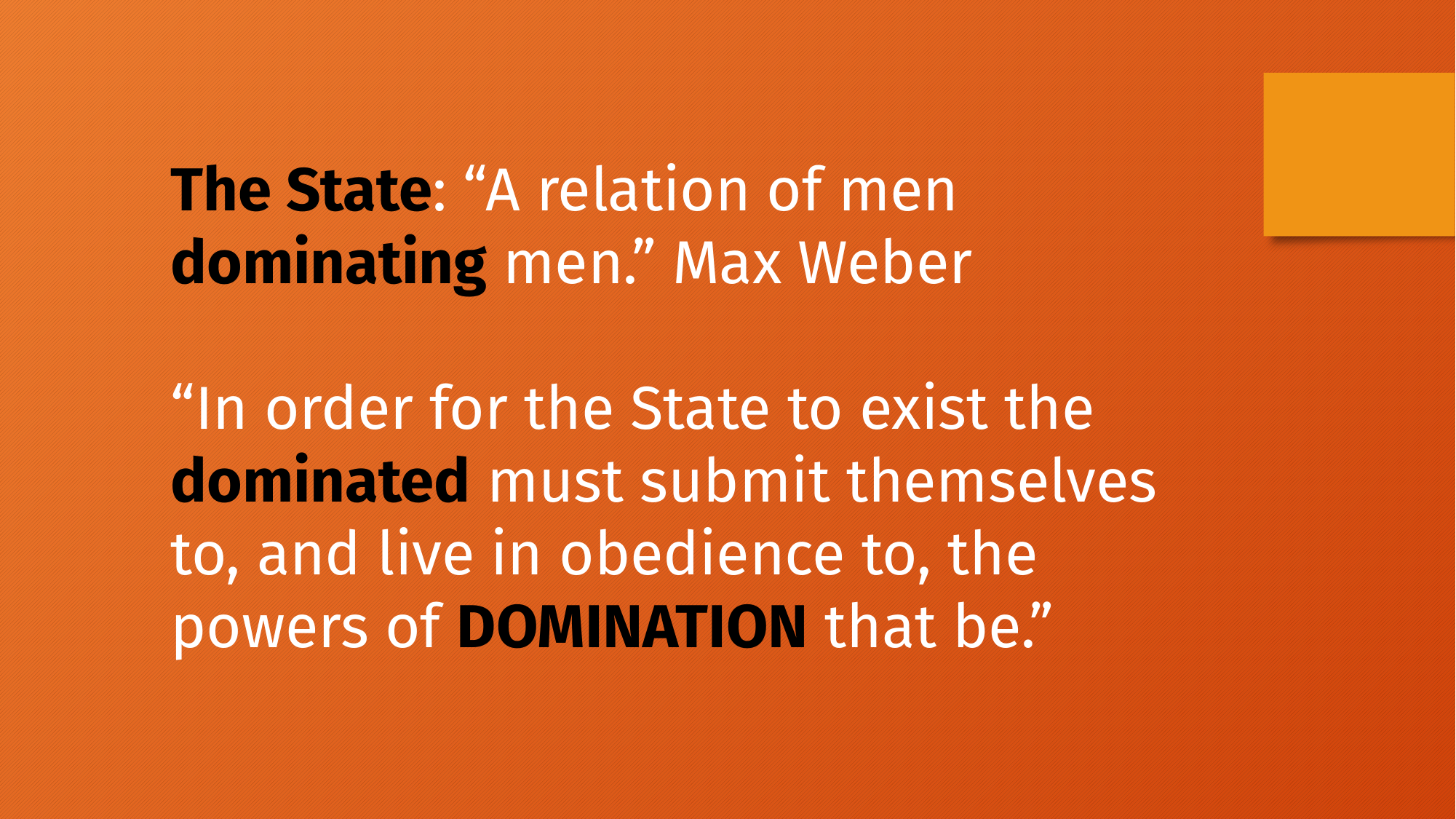

The State: “A relation of men dominating men.” Max Weber

“In order for the State to exist the dominated must submit themselves to, and live in obedience to, the powers of DOMINATION that be.”